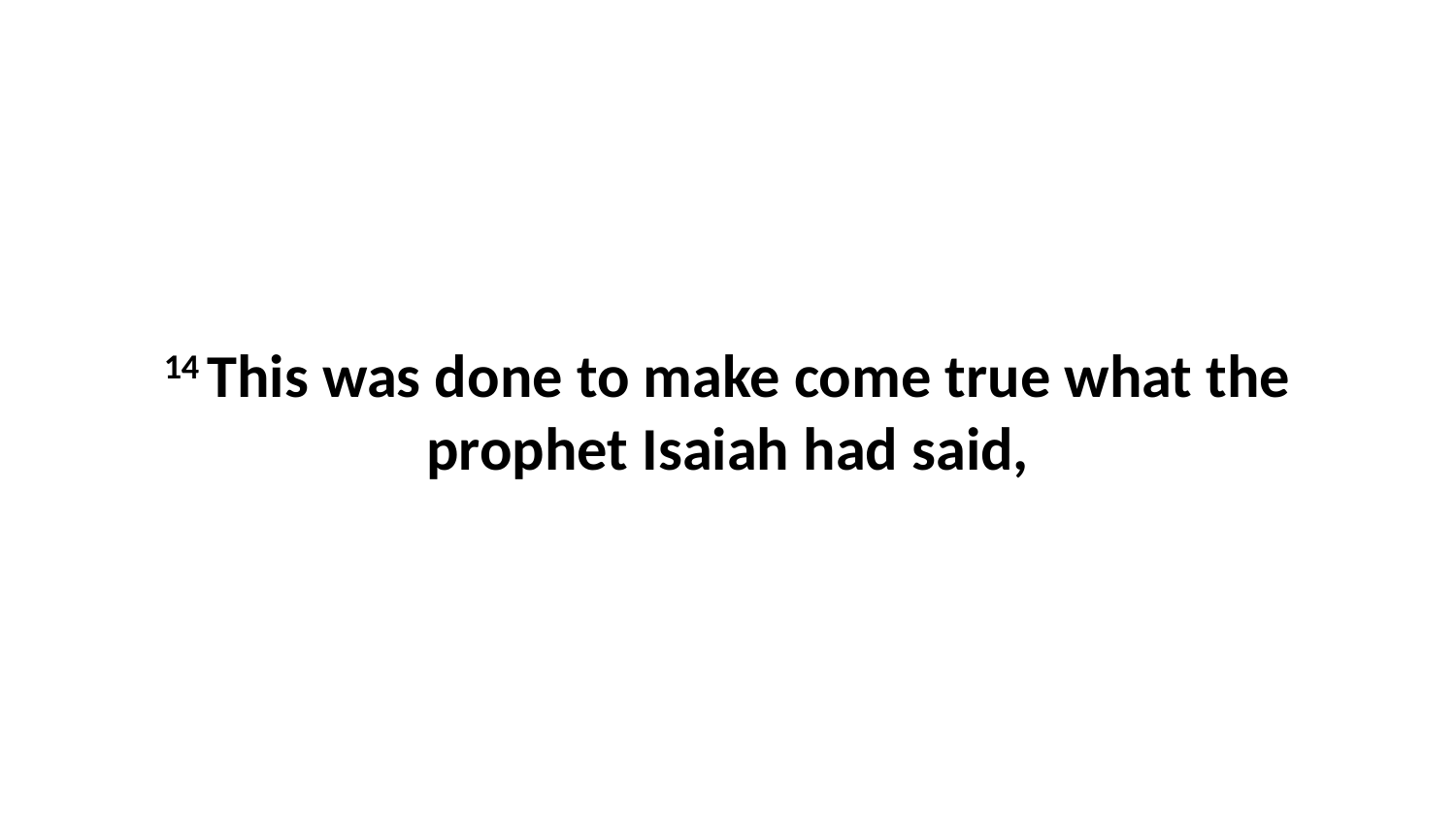

14 This was done to make come true what the prophet Isaiah had said,